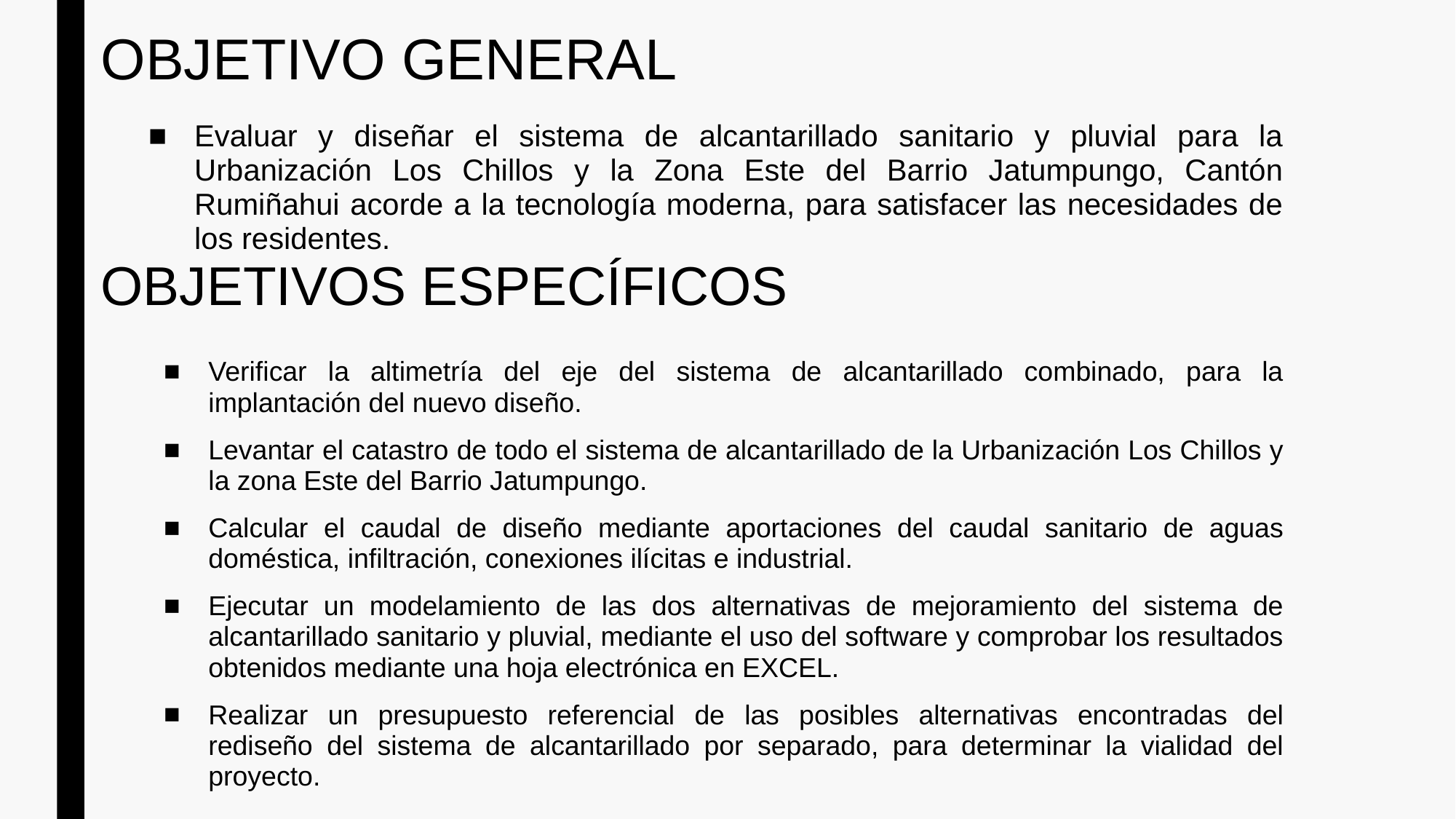

# OBJETIVO GENERAL
Evaluar y diseñar el sistema de alcantarillado sanitario y pluvial para la Urbanización Los Chillos y la Zona Este del Barrio Jatumpungo, Cantón Rumiñahui acorde a la tecnología moderna, para satisfacer las necesidades de los residentes.

OBJETIVOS ESPECÍFICOS
Verificar la altimetría del eje del sistema de alcantarillado combinado, para la implantación del nuevo diseño.
Levantar el catastro de todo el sistema de alcantarillado de la Urbanización Los Chillos y la zona Este del Barrio Jatumpungo.
Calcular el caudal de diseño mediante aportaciones del caudal sanitario de aguas doméstica, infiltración, conexiones ilícitas e industrial.
Ejecutar un modelamiento de las dos alternativas de mejoramiento del sistema de alcantarillado sanitario y pluvial, mediante el uso del software y comprobar los resultados obtenidos mediante una hoja electrónica en EXCEL.
Realizar un presupuesto referencial de las posibles alternativas encontradas del rediseño del sistema de alcantarillado por separado, para determinar la vialidad del proyecto.